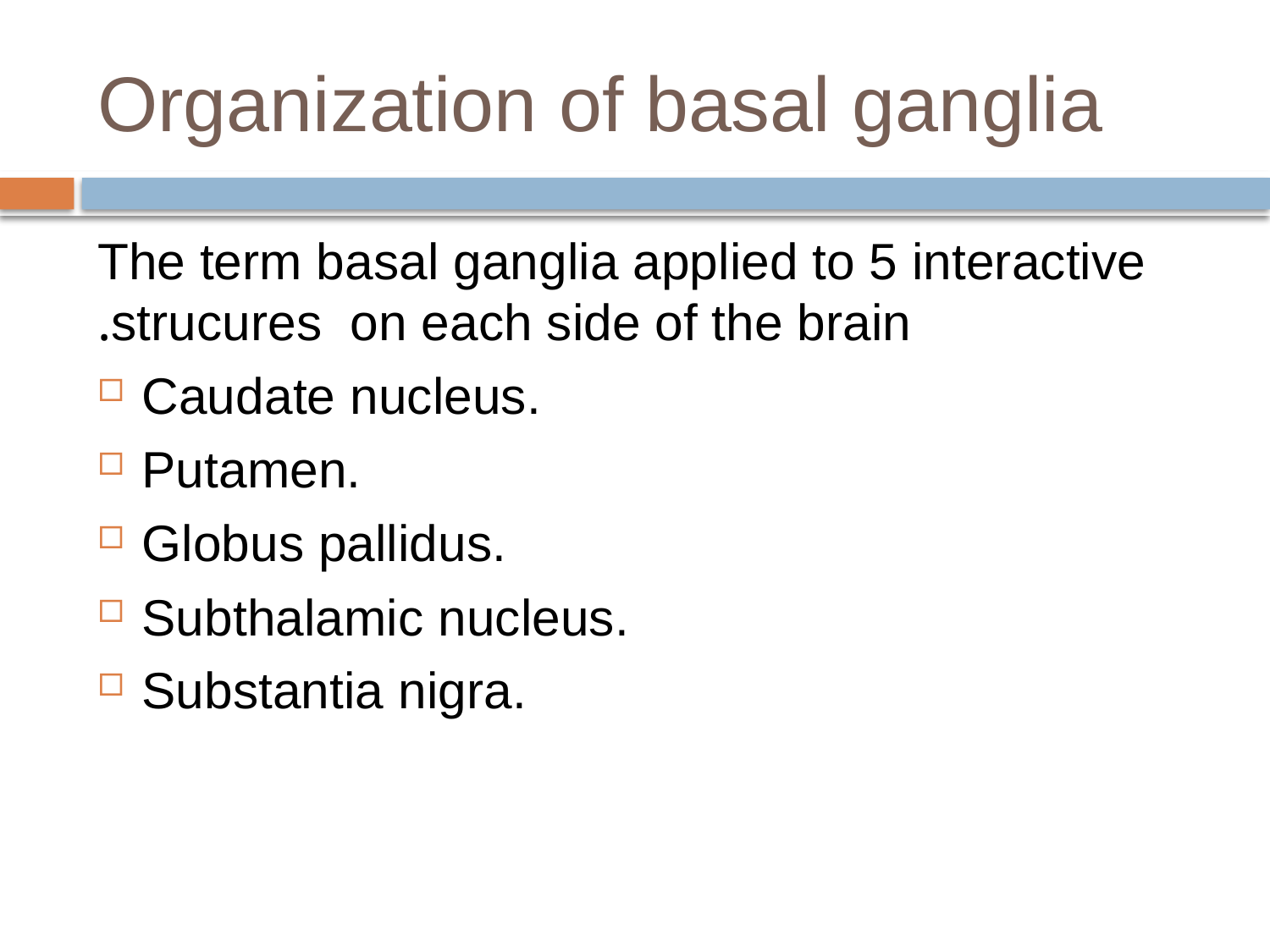

# Organization of basal ganglia
 The term basal ganglia applied to 5 interactive strucures  on each side of the brain.
Caudate nucleus.
Putamen.
Globus pallidus.
Subthalamic nucleus.
Substantia nigra.